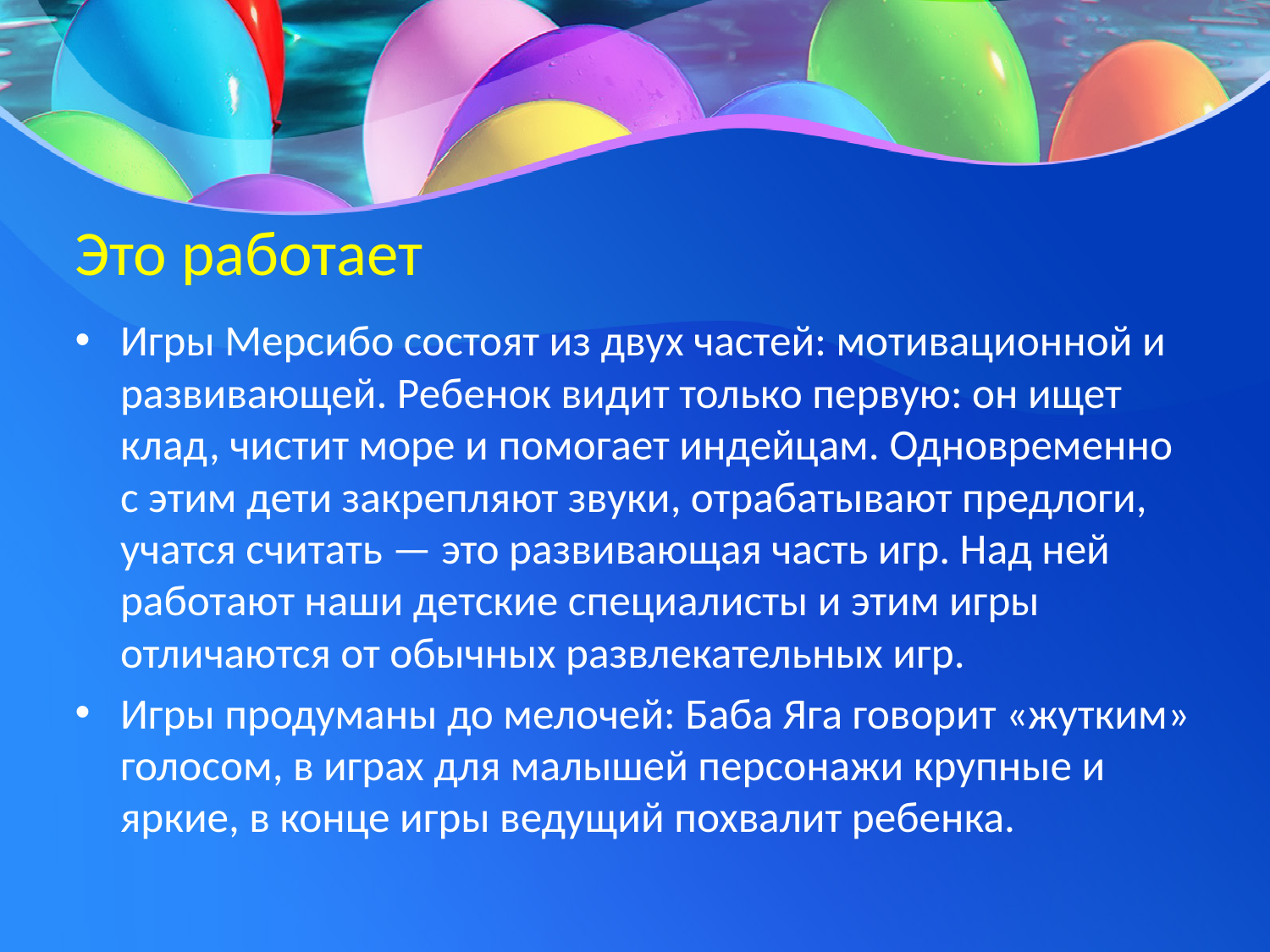

# Это работает
Игры Мерсибо состоят из двух частей: мотивационной и развивающей. Ребенок видит только первую: он ищет клад, чистит море и помогает индейцам. Одновременно с этим дети закрепляют звуки, отрабатывают предлоги, учатся считать — это развивающая часть игр. Над ней работают наши детские специалисты и этим игры отличаются от обычных развлекательных игр.
Игры продуманы до мелочей: Баба Яга говорит «жутким» голосом, в играх для малышей персонажи крупные и яркие, в конце игры ведущий похвалит ребенка.